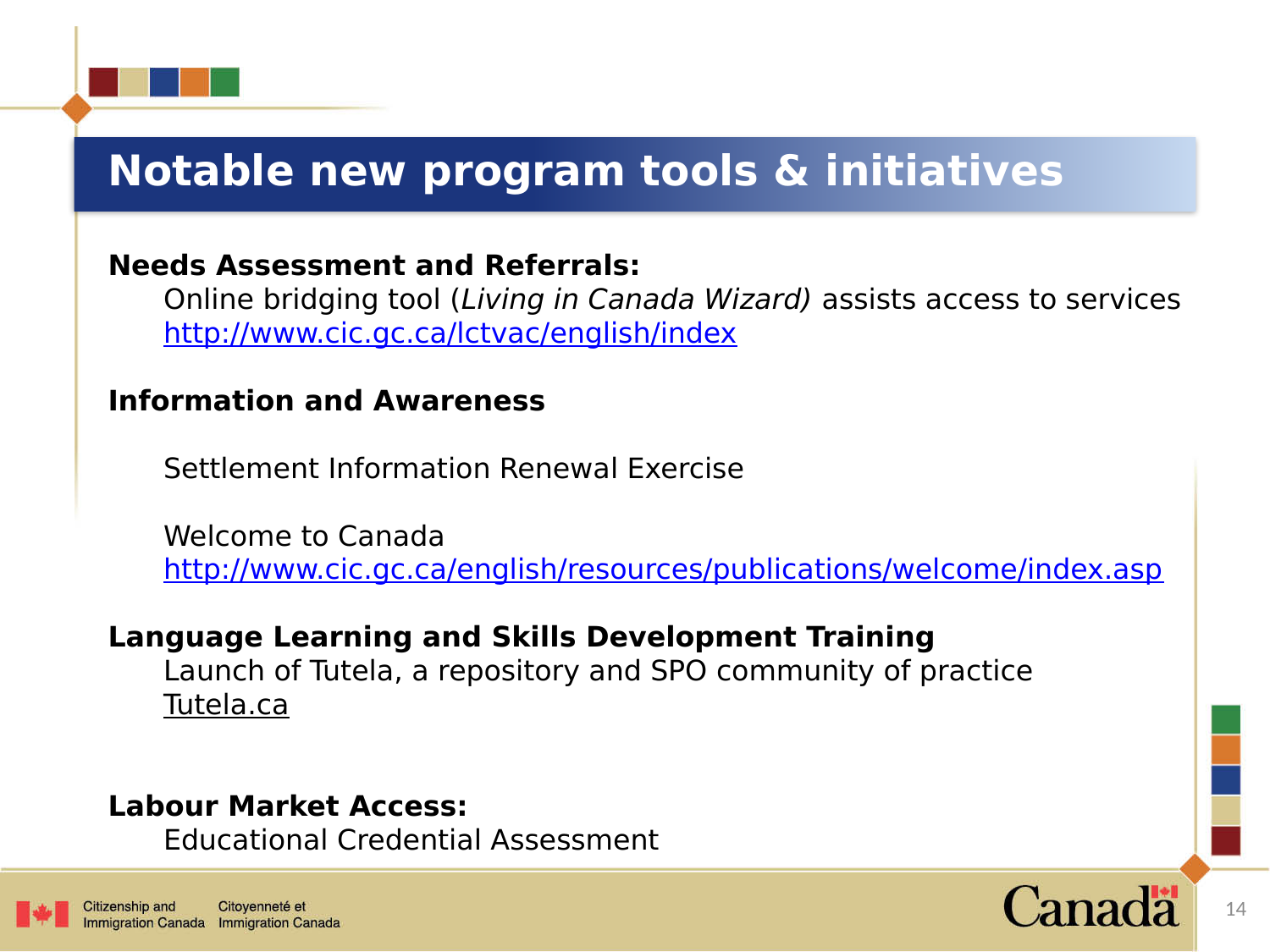

# Notable new program tools & initiatives

Needs Assessment and Referrals:
Online bridging tool (Living in Canada Wizard) assists access to services http://www.cic.gc.ca/lctvac/english/index

Information and Awareness

Settlement Information Renewal Exercise

Welcome to Canada http://www.cic.gc.ca/english/resources/publications/welcome/index.asp

Language Learning and Skills Development Training
Launch of Tutela, a repository and SPO community of practice
Tutela.ca

Labour Market Access:
Educational Credential Assessment

14